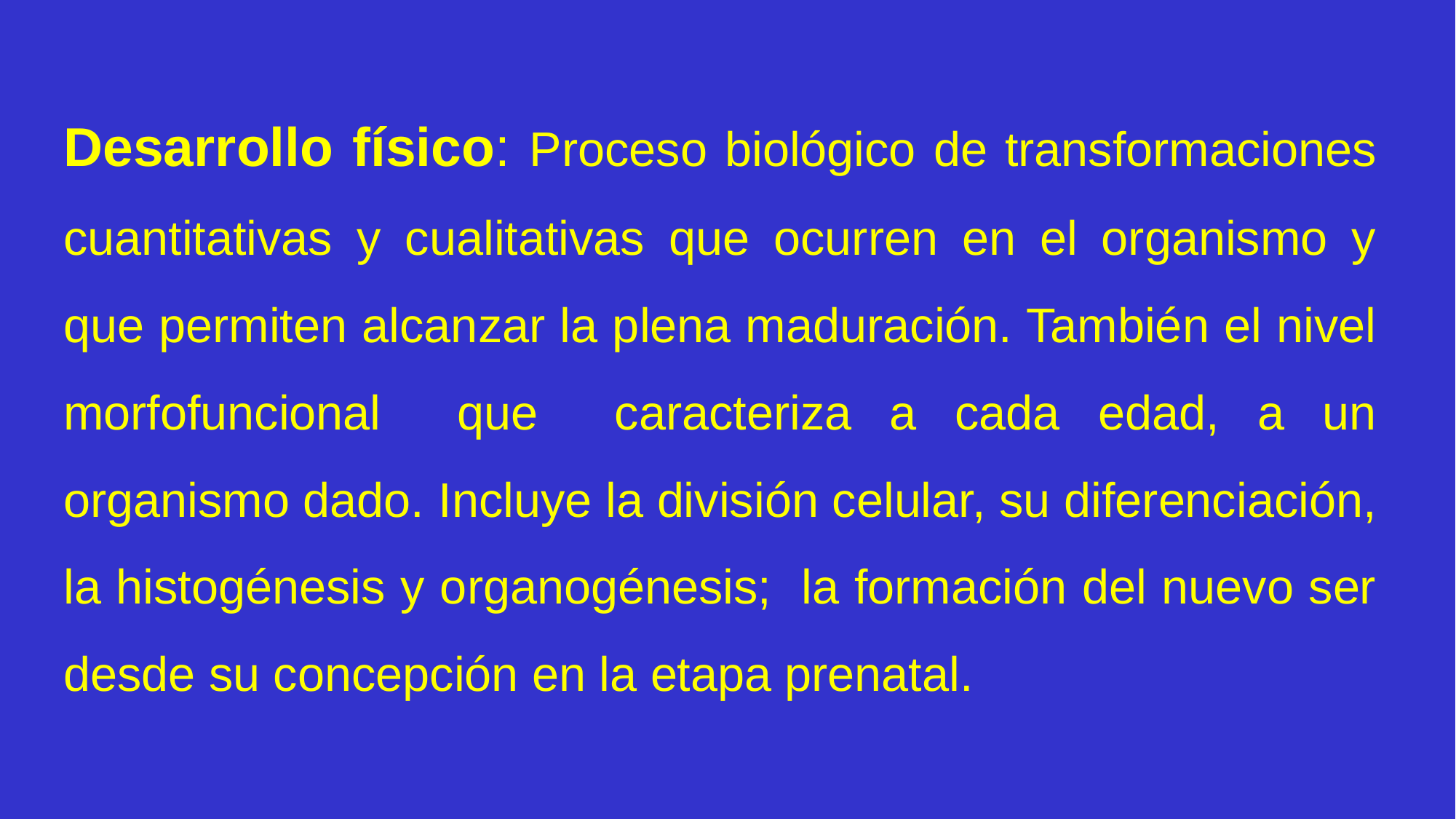

Desarrollo físico: Proceso biológico de transformaciones cuantitativas y cualitativas que ocurren en el organismo y que permiten alcanzar la plena maduración. También el nivel morfofuncional  que  caracteriza a cada edad, a un organismo dado. Incluye la división celular, su diferenciación, la histogénesis y organogénesis;  la formación del nuevo ser desde su concepción en la etapa prenatal.